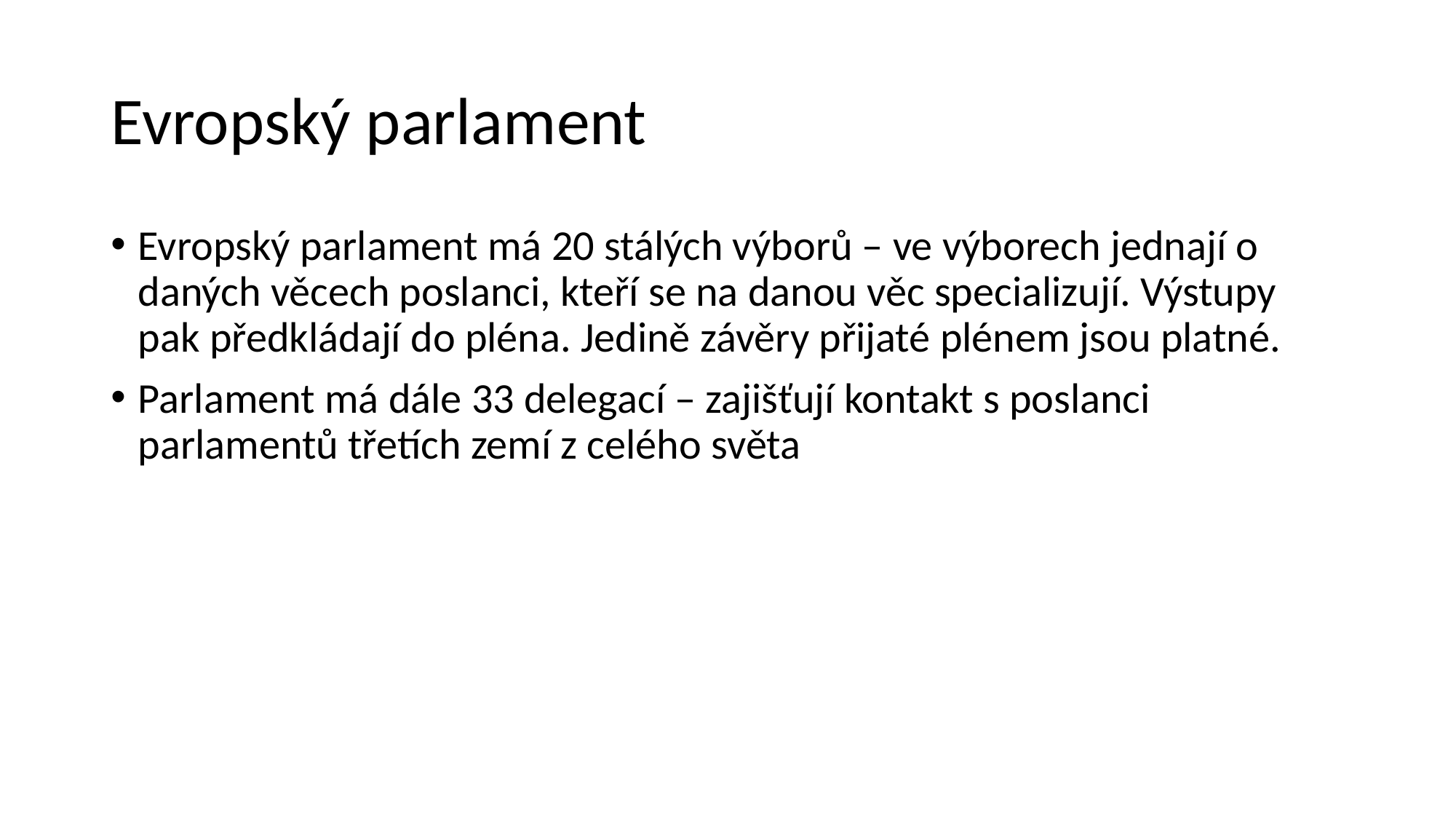

# Evropský parlament
Evropský parlament má 20 stálých výborů – ve výborech jednají o daných věcech poslanci, kteří se na danou věc specializují. Výstupy pak předkládají do pléna. Jedině závěry přijaté plénem jsou platné.
Parlament má dále 33 delegací – zajišťují kontakt s poslanci parlamentů třetích zemí z celého světa